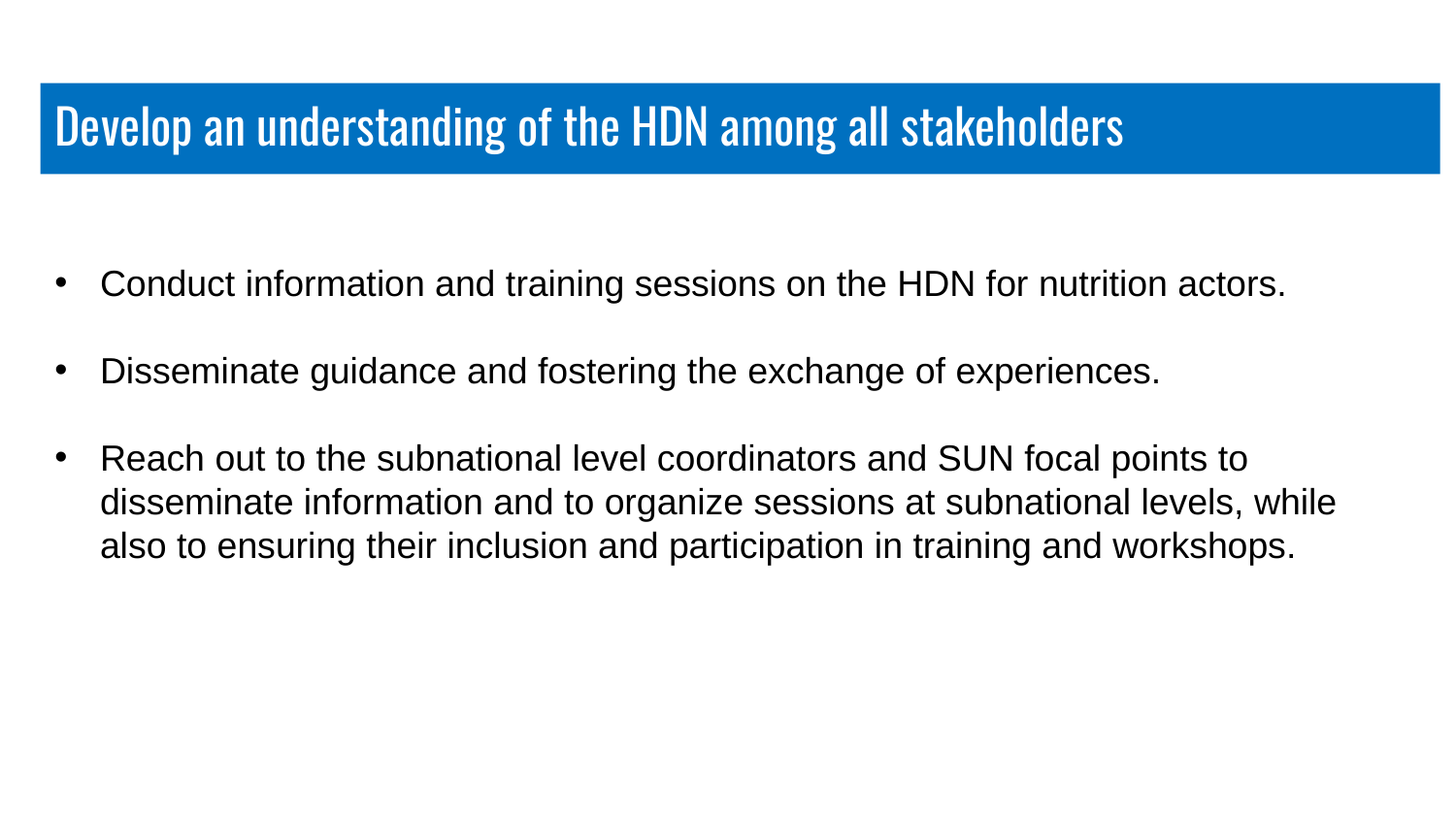

# Develop an understanding of the HDN among all stakeholders
Conduct information and training sessions on the HDN for nutrition actors.

Disseminate guidance and fostering the exchange of experiences.

Reach out to the subnational level coordinators and SUN focal points to disseminate information and to organize sessions at subnational levels, while also to ensuring their inclusion and participation in training and workshops.